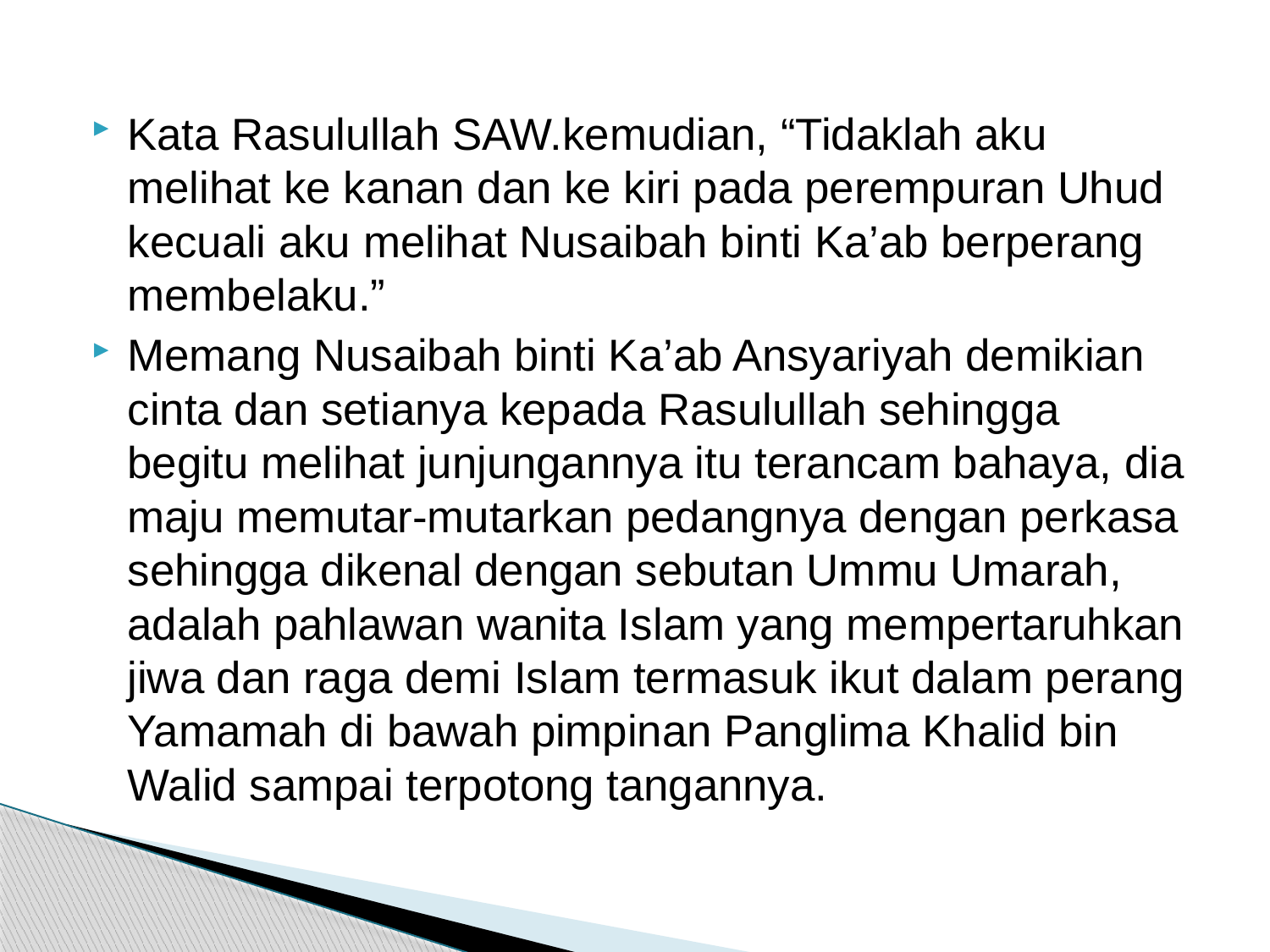

Kata Rasulullah SAW.kemudian, “Tidaklah aku melihat ke kanan dan ke kiri pada perempuran Uhud kecuali aku melihat Nusaibah binti Ka’ab berperang membelaku.”
Memang Nusaibah binti Ka’ab Ansyariyah demikian cinta dan setianya kepada Rasulullah sehingga begitu melihat junjungannya itu terancam bahaya, dia maju memutar-mutarkan pedangnya dengan perkasa sehingga dikenal dengan sebutan Ummu Umarah, adalah pahlawan wanita Islam yang mempertaruhkan jiwa dan raga demi Islam termasuk ikut dalam perang Yamamah di bawah pimpinan Panglima Khalid bin Walid sampai terpotong tangannya.